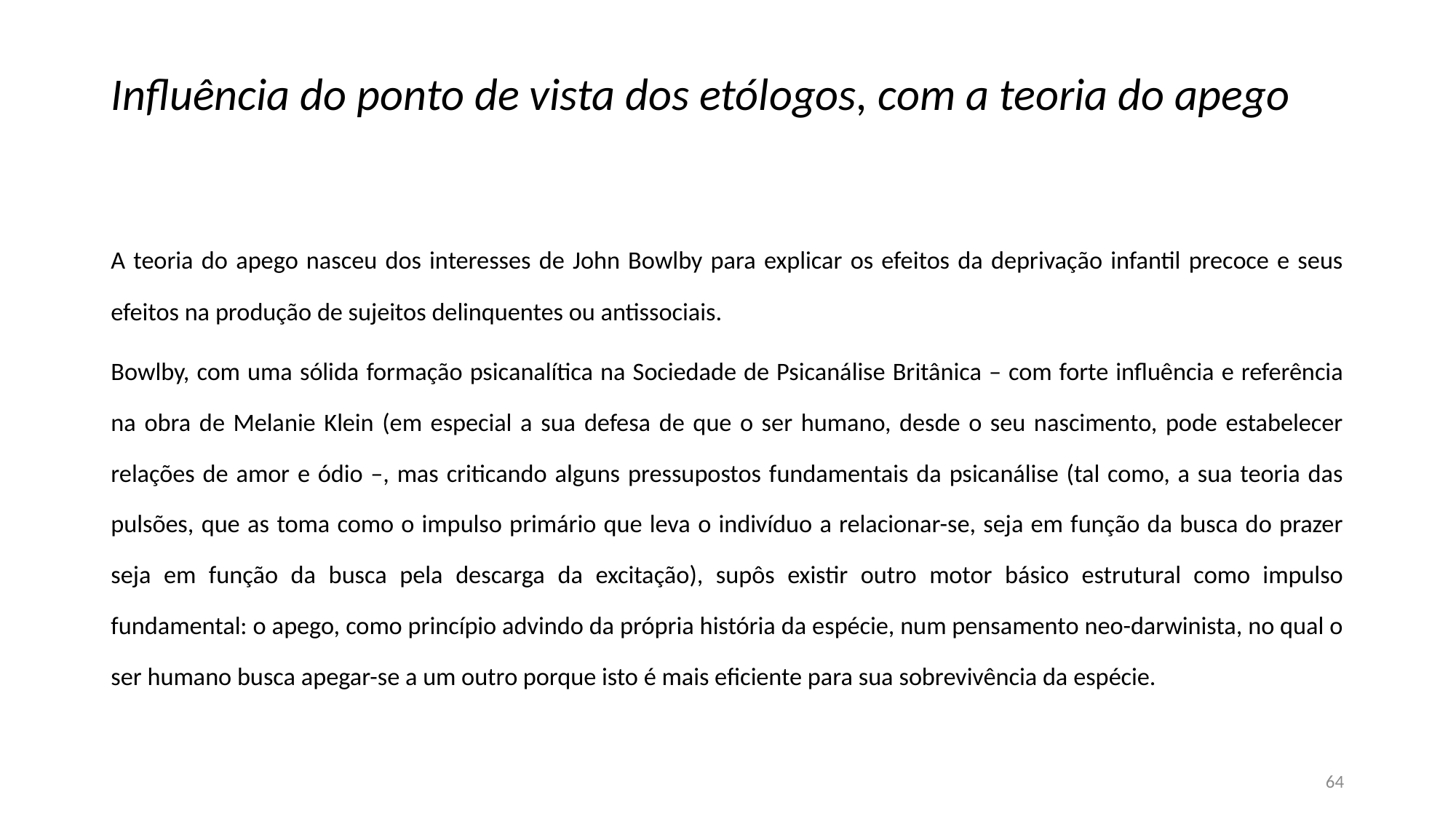

# Influência do ponto de vista dos etólogos, com a teoria do apego
A teoria do apego nasceu dos interesses de John Bowlby para explicar os efeitos da deprivação infantil precoce e seus efeitos na produção de sujeitos delinquentes ou antissociais.
Bowlby, com uma sólida formação psicanalítica na Sociedade de Psicanálise Britânica – com forte influência e referência na obra de Melanie Klein (em especial a sua defesa de que o ser humano, desde o seu nascimento, pode estabelecer relações de amor e ódio –, mas criticando alguns pressupostos fundamentais da psicanálise (tal como, a sua teoria das pulsões, que as toma como o impulso primário que leva o indivíduo a relacionar-se, seja em função da busca do prazer seja em função da busca pela descarga da excitação), supôs existir outro motor básico estrutural como impulso fundamental: o apego, como princípio advindo da própria história da espécie, num pensamento neo-darwinista, no qual o ser humano busca apegar-se a um outro porque isto é mais eficiente para sua sobrevivência da espécie.

64